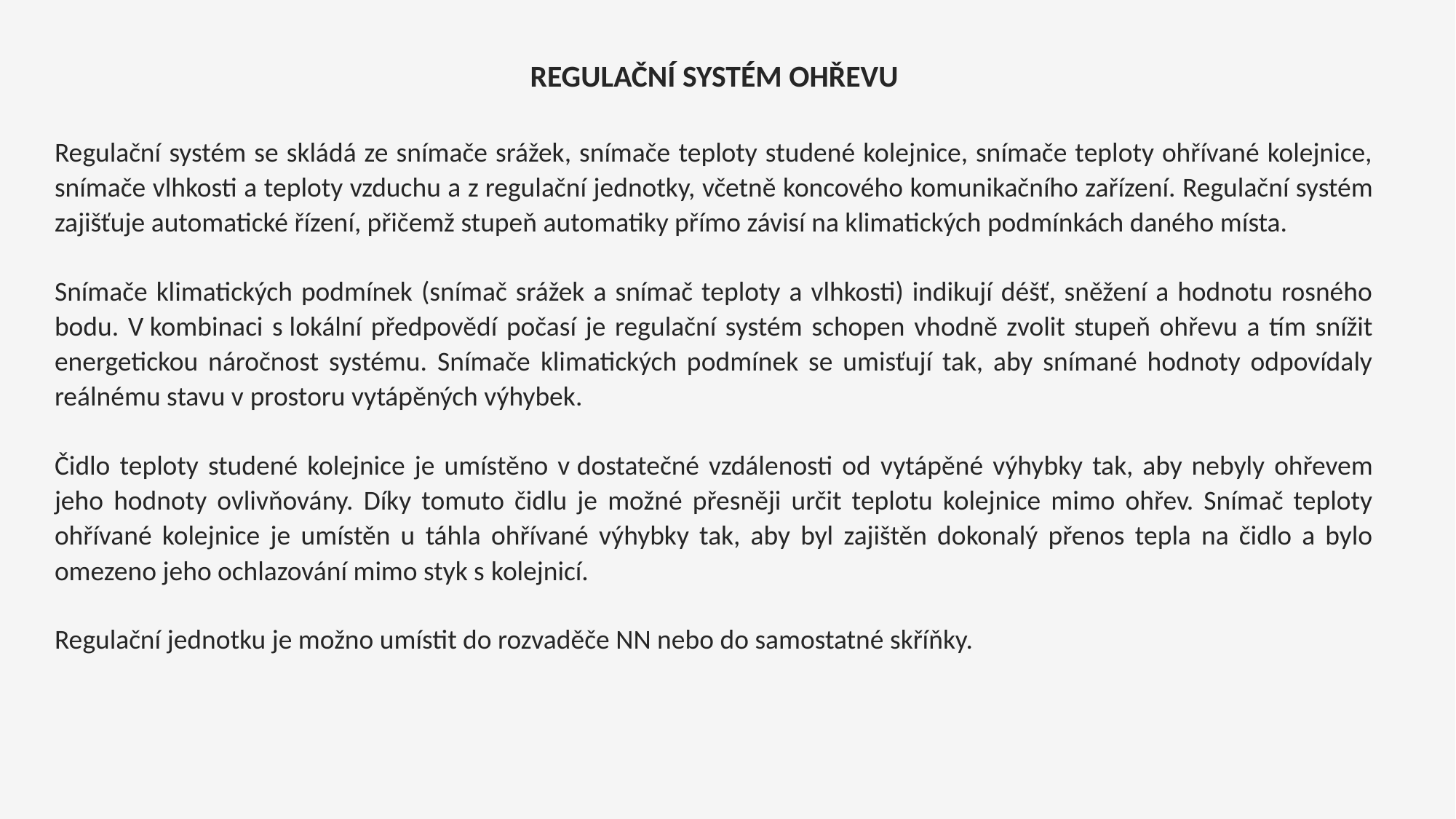

REGULAČNÍ SYSTÉM OHŘEVU

Regulační systém se skládá ze snímače srážek, snímače teploty studené kolejnice, snímače teploty ohřívané kolejnice, snímače vlhkosti a teploty vzduchu a z regulační jednotky, včetně koncového komunikačního zařízení. Regulační systém zajišťuje automatické řízení, přičemž stupeň automatiky přímo závisí na klimatických podmínkách daného místa.

Snímače klimatických podmínek (snímač srážek a snímač teploty a vlhkosti) indikují déšť, sněžení a hodnotu rosného bodu. V kombinaci s lokální předpovědí počasí je regulační systém schopen vhodně zvolit stupeň ohřevu a tím snížit energetickou náročnost systému. Snímače klimatických podmínek se umisťují tak, aby snímané hodnoty odpovídaly reálnému stavu v prostoru vytápěných výhybek.

Čidlo teploty studené kolejnice je umístěno v dostatečné vzdálenosti od vytápěné výhybky tak, aby nebyly ohřevem jeho hodnoty ovlivňovány. Díky tomuto čidlu je možné přesněji určit teplotu kolejnice mimo ohřev. Snímač teploty ohřívané kolejnice je umístěn u táhla ohřívané výhybky tak, aby byl zajištěn dokonalý přenos tepla na čidlo a bylo omezeno jeho ochlazování mimo styk s kolejnicí.

Regulační jednotku je možno umístit do rozvaděče NN nebo do samostatné skříňky.